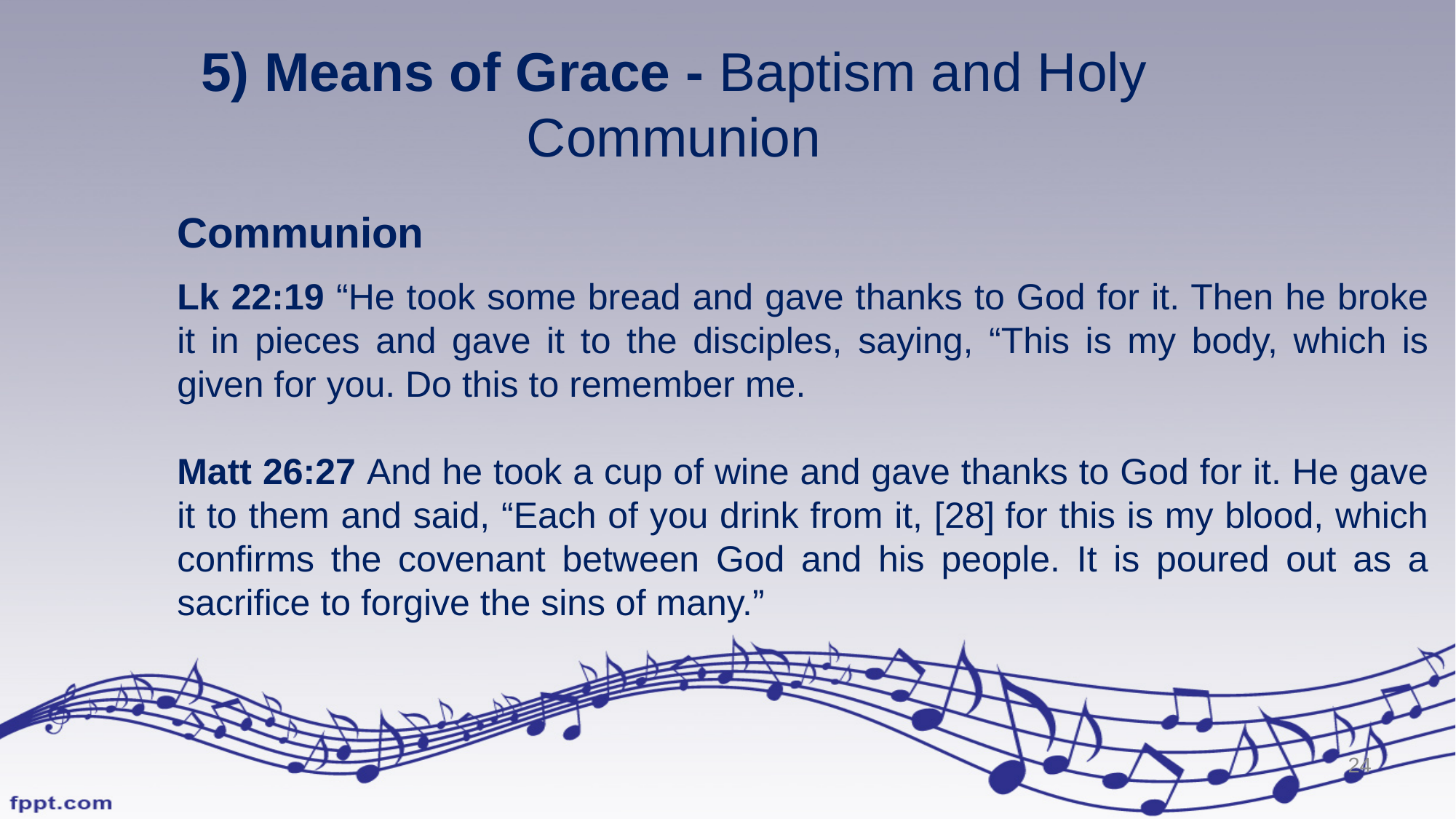

5) Means of Grace - Baptism and Holy Communion
Communion
Lk 22:19 “He took some bread and gave thanks to God for it. Then he broke it in pieces and gave it to the disciples, saying, “This is my body, which is given for you. Do this to remember me.

Matt 26:27 And he took a cup of wine and gave thanks to God for it. He gave it to them and said, “Each of you drink from it, [28] for this is my blood, which confirms the covenant between God and his people. It is poured out as a sacrifice to forgive the sins of many.”
24